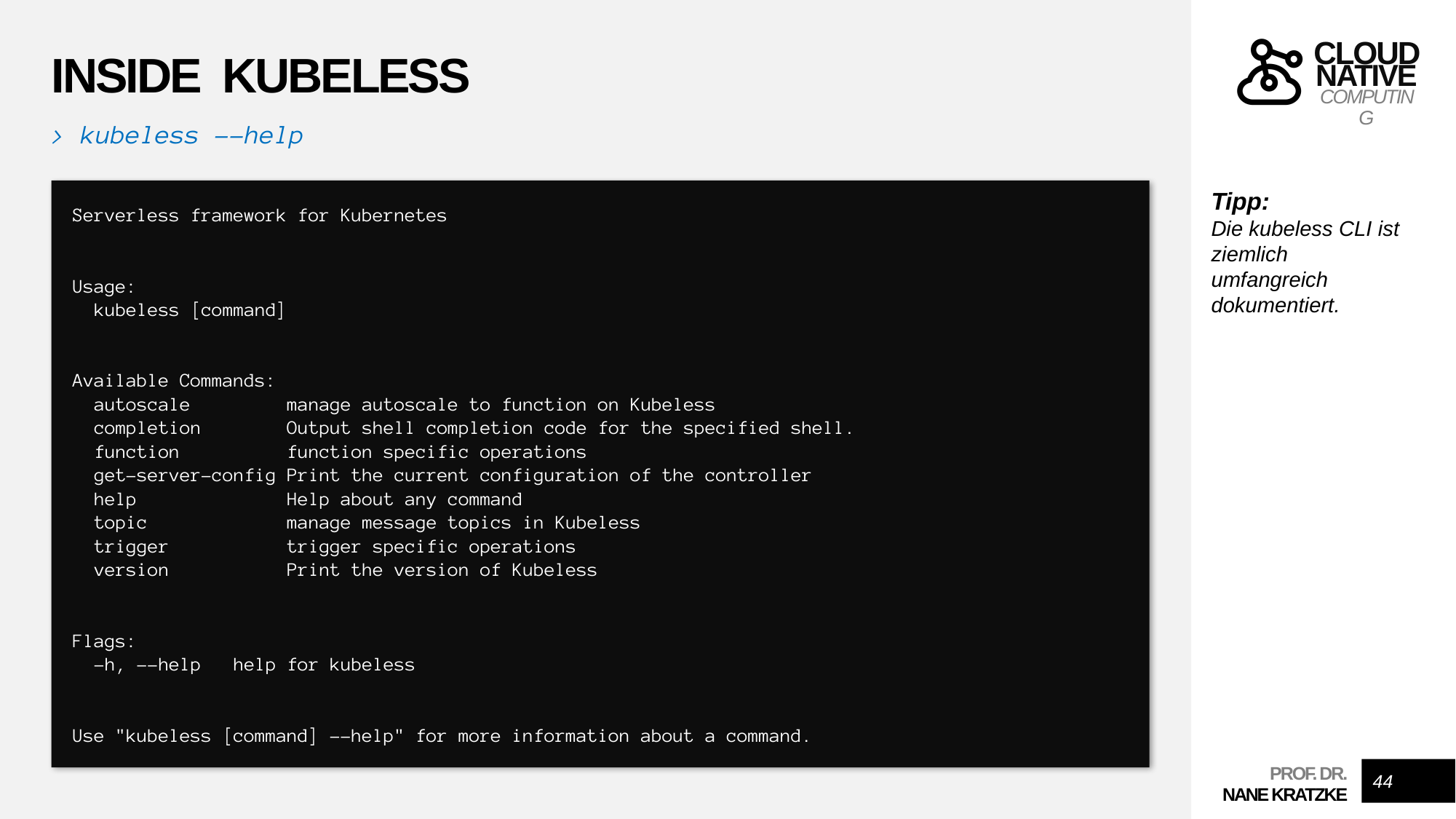

# Inside  Kubeless
> kubeless --help
Serverless framework for Kubernetes

Usage:
  kubeless [command]

Available Commands:
  autoscale         manage autoscale to function on Kubeless
  completion        Output shell completion code for the specified shell.
  function          function specific operations
  get-server-config Print the current configuration of the controller
  help              Help about any command
  topic             manage message topics in Kubeless
  trigger           trigger specific operations
  version           Print the version of Kubeless

Flags:
  -h, --help   help for kubeless

Use "kubeless [command] --help" for more information about a command.
Tipp:
Die kubeless CLI ist ziemlich umfangreich dokumentiert.

44